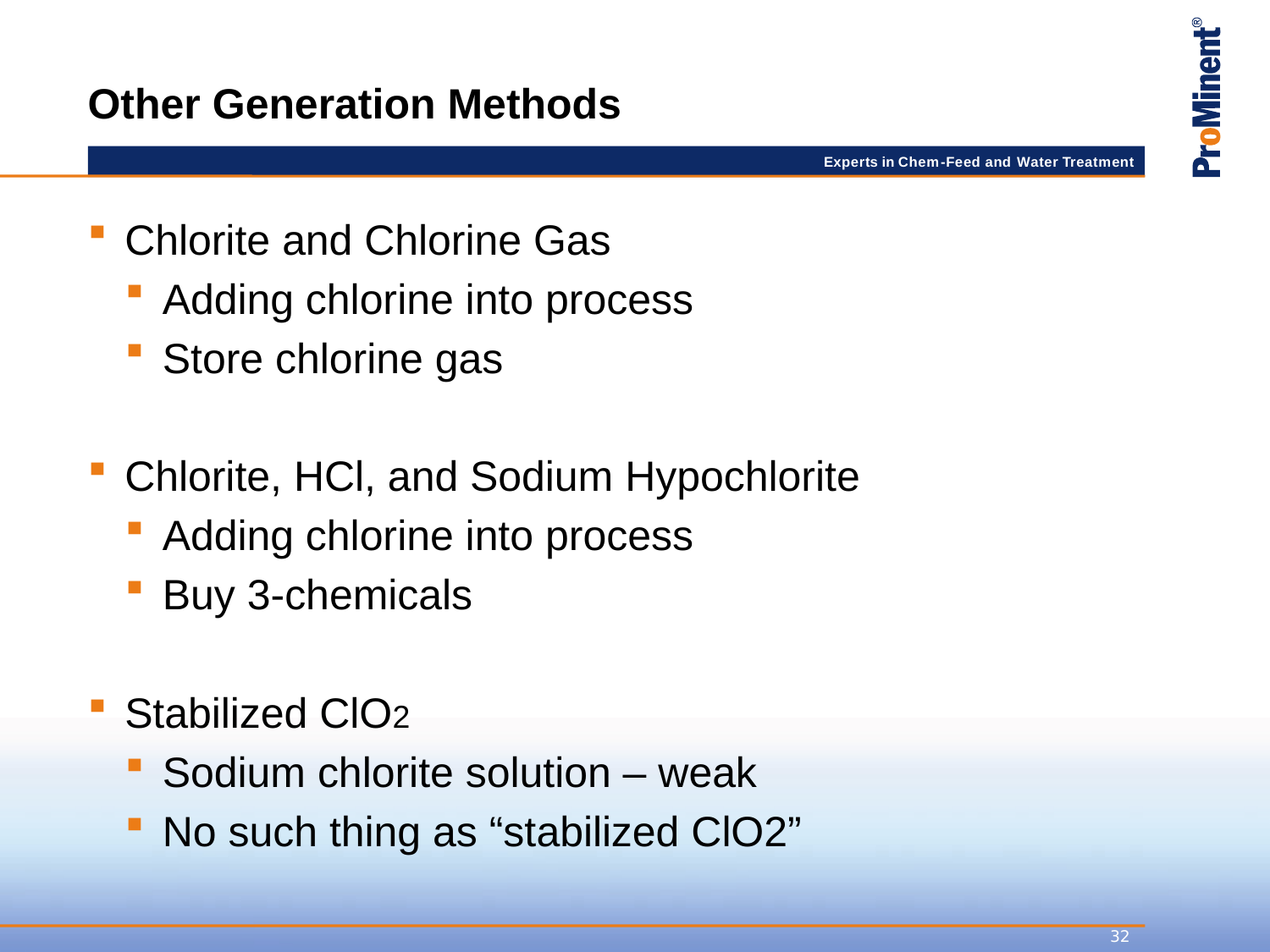

# Other Generation Methods
Chlorite and Chlorine Gas
Adding chlorine into process
Store chlorine gas

Chlorite, HCl, and Sodium Hypochlorite
Adding chlorine into process
Buy 3-chemicals

Stabilized ClO2
Sodium chlorite solution – weak
No such thing as “stabilized ClO2”
32